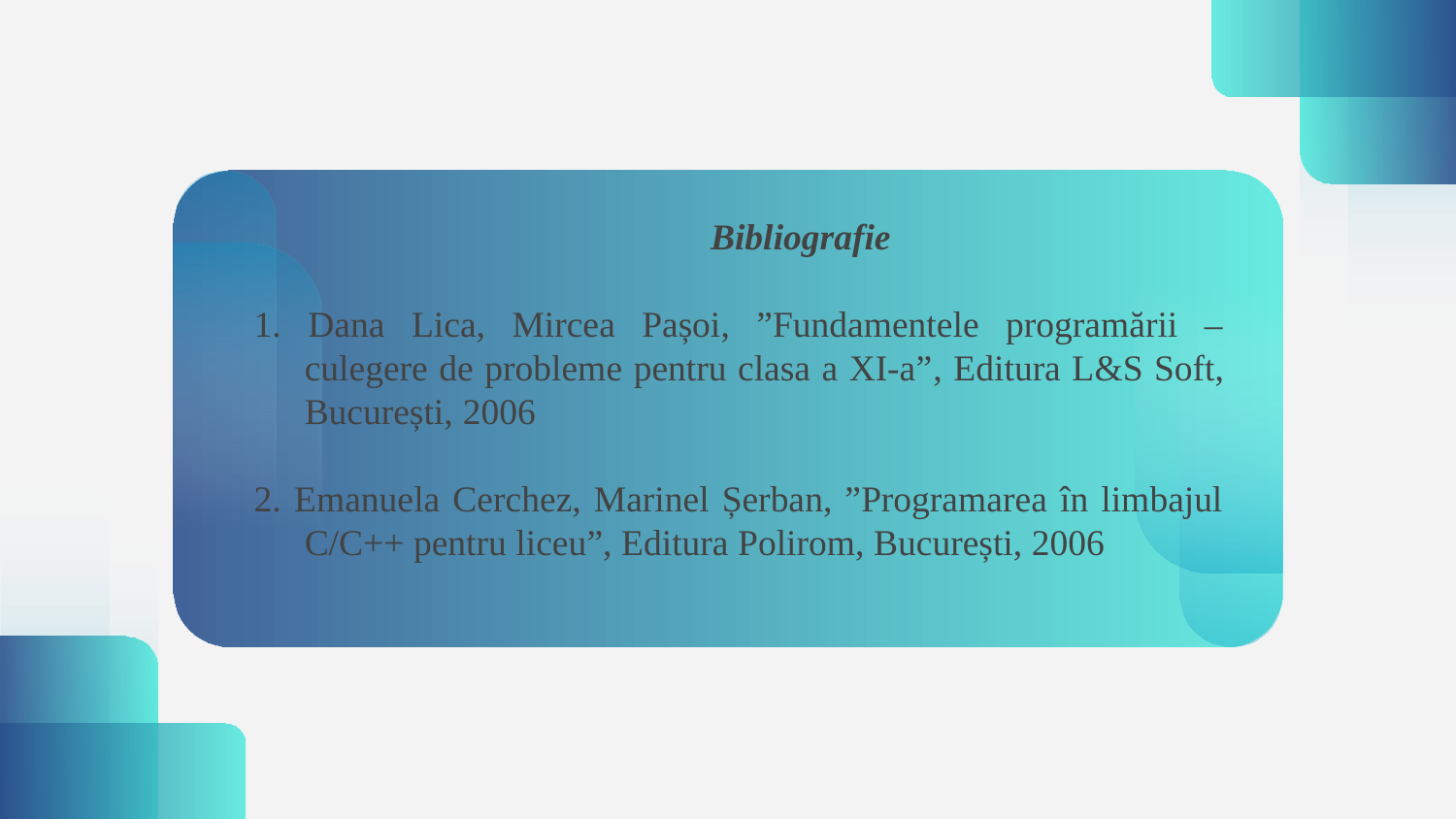

Bibliografie

1. Dana Lica, Mircea Pașoi, ”Fundamentele programării – culegere de probleme pentru clasa a XI-a”, Editura L&S Soft, București, 2006

2. Emanuela Cerchez, Marinel Șerban, ”Programarea în limbajul C/C++ pentru liceu”, Editura Polirom, București, 2006